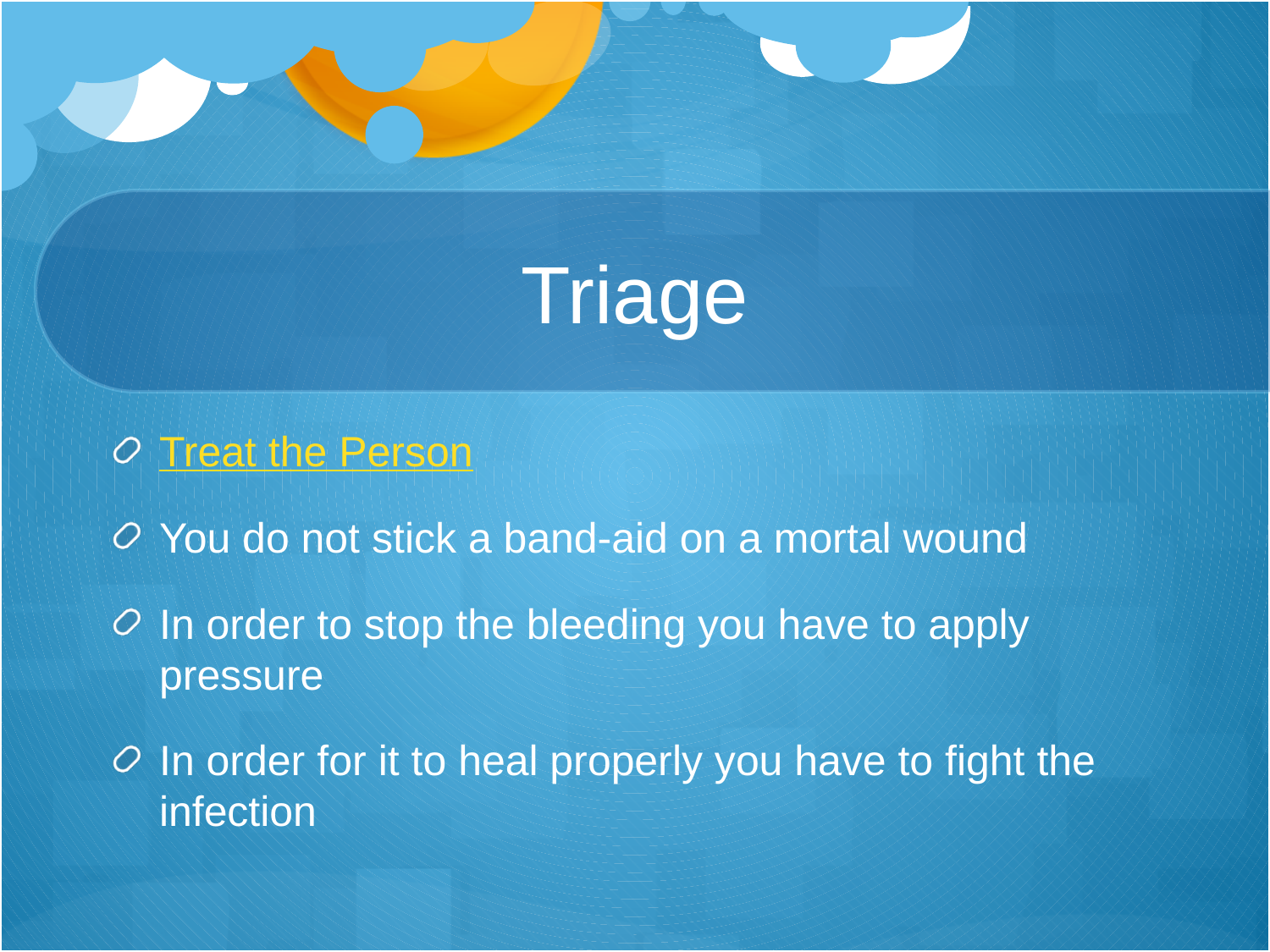

# Triage
Treat the Person
You do not stick a band-aid on a mortal wound
In order to stop the bleeding you have to apply pressure
In order for it to heal properly you have to fight the infection